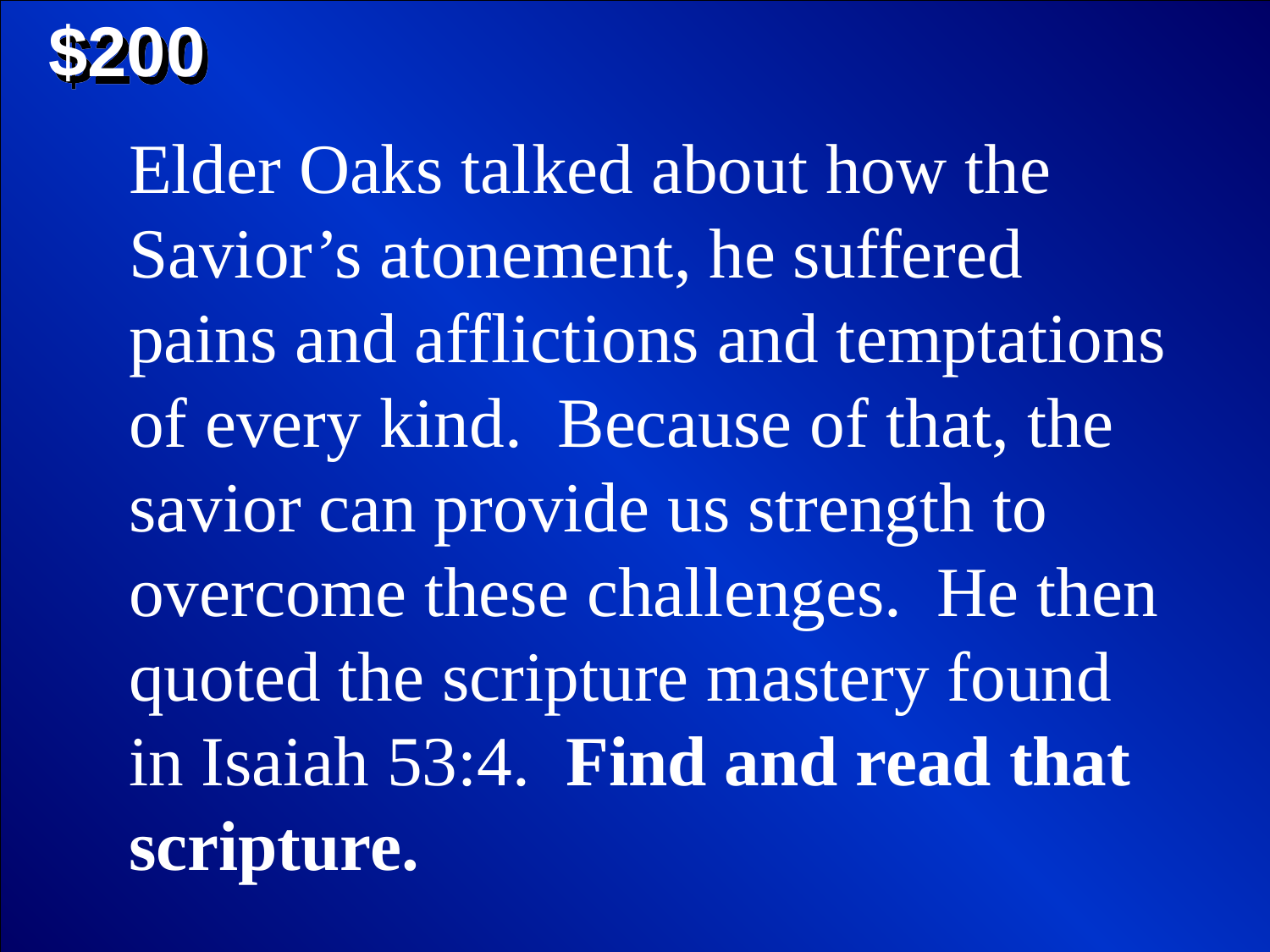

$200
Elder Oaks talked about how the Savior’s atonement, he suffered pains and afflictions and temptations of every kind.  Because of that, the savior can provide us strength to overcome these challenges.  He then quoted the scripture mastery found in Isaiah 53:4.  Find and read that scripture.